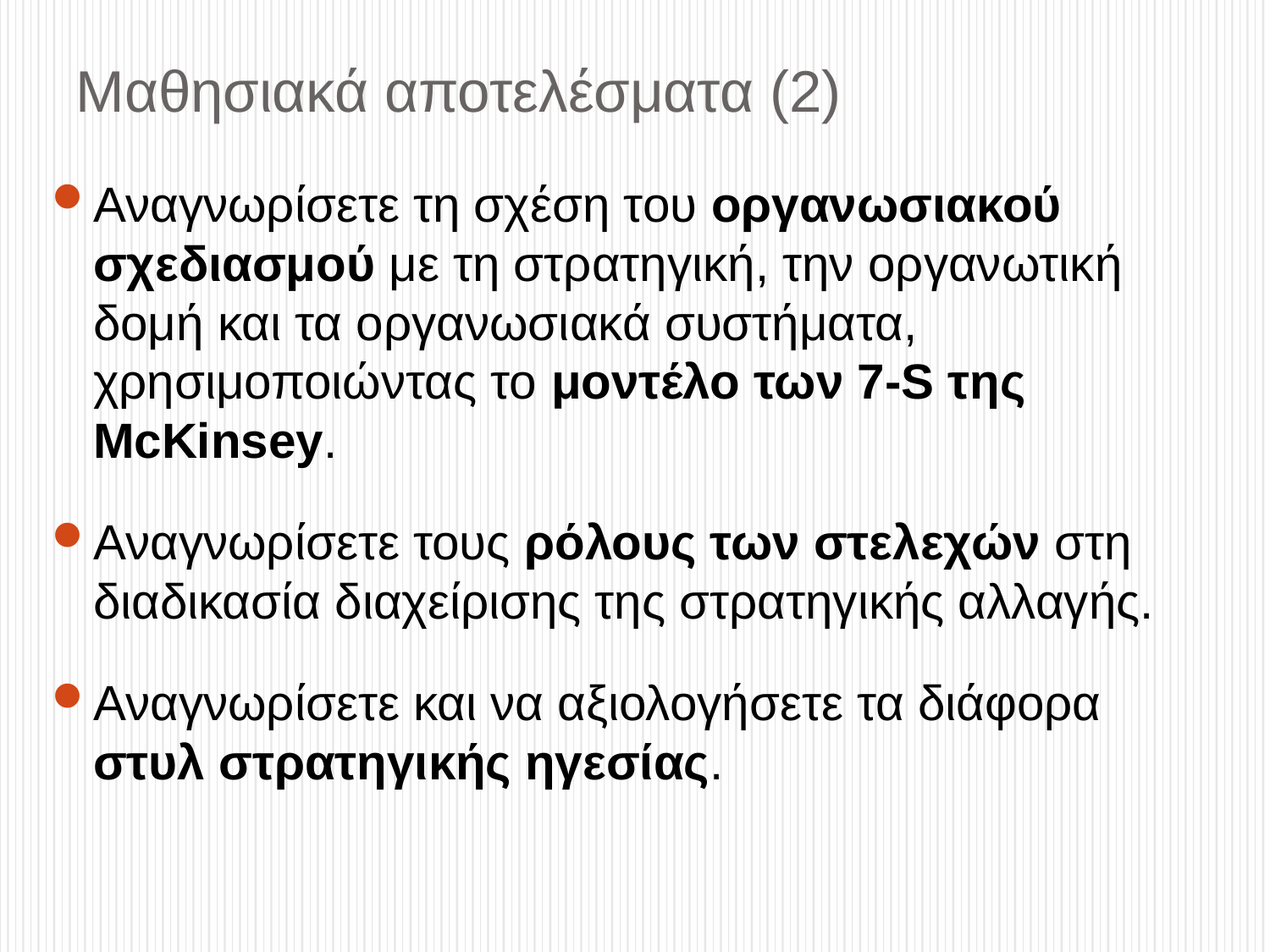

# Μαθησιακά αποτελέσματα (2)
Αναγνωρίσετε τη σχέση του οργανωσιακού σχεδιασμού με τη στρατηγική, την οργανωτική δομή και τα οργανωσιακά συστήματα, χρησιμοποιώντας το μοντέλο των 7-S της McKinsey.
Αναγνωρίσετε τους ρόλους των στελεχών στη διαδικασία διαχείρισης της στρατηγικής αλλαγής.
Αναγνωρίσετε και να αξιολογήσετε τα διάφορα στυλ στρατηγικής ηγεσίας.